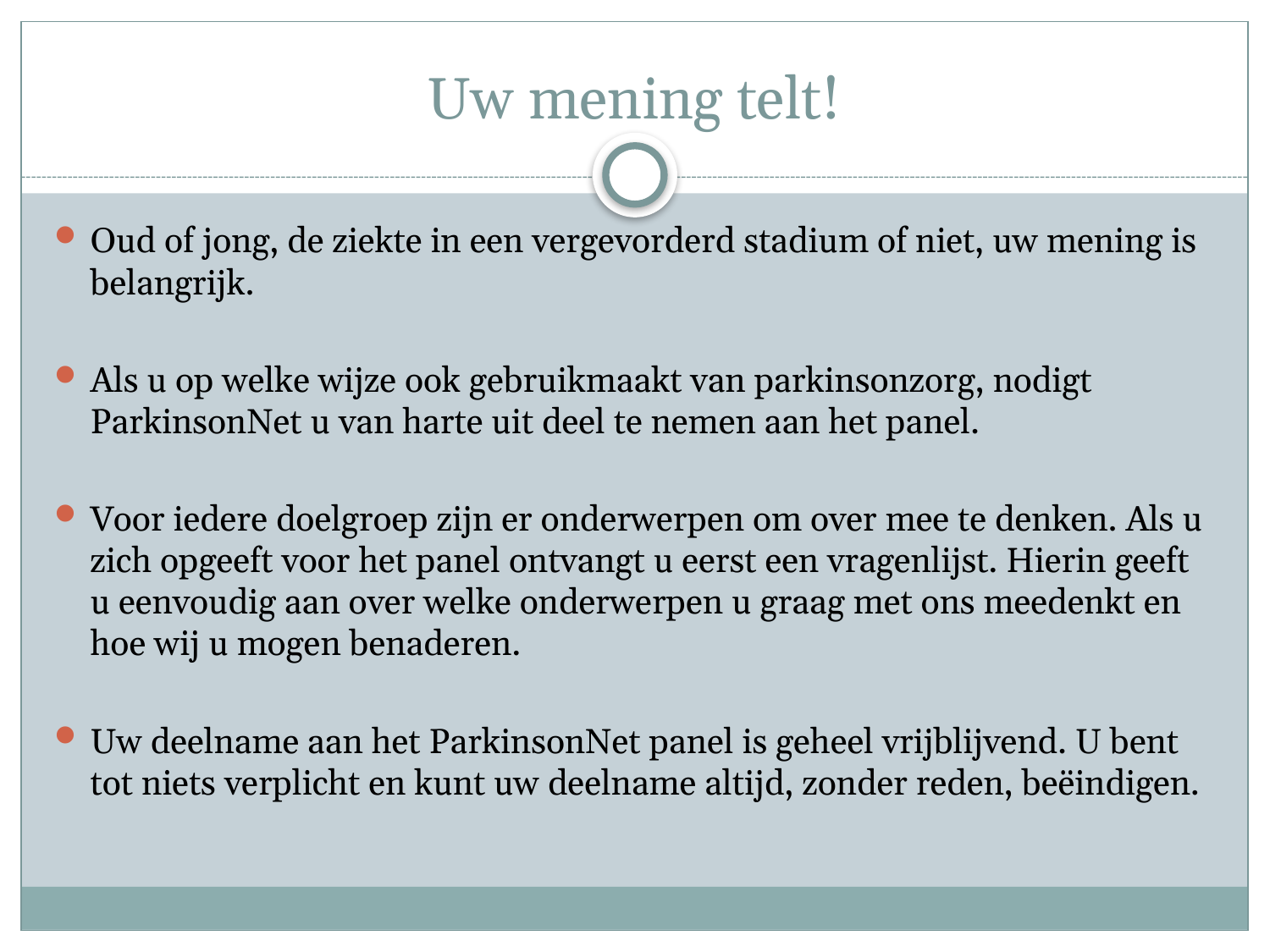

# Uw mening telt!
Oud of jong, de ziekte in een vergevorderd stadium of niet, uw mening is belangrijk.

Als u op welke wijze ook gebruikmaakt van parkinsonzorg, nodigt ParkinsonNet u van harte uit deel te nemen aan het panel.

Voor iedere doelgroep zijn er onderwerpen om over mee te denken. Als u zich opgeeft voor het panel ontvangt u eerst een vragenlijst. Hierin geeft u eenvoudig aan over welke onderwerpen u graag met ons meedenkt en hoe wij u mogen benaderen.

Uw deelname aan het ParkinsonNet panel is geheel vrijblijvend. U bent tot niets verplicht en kunt uw deelname altijd, zonder reden, beëindigen.